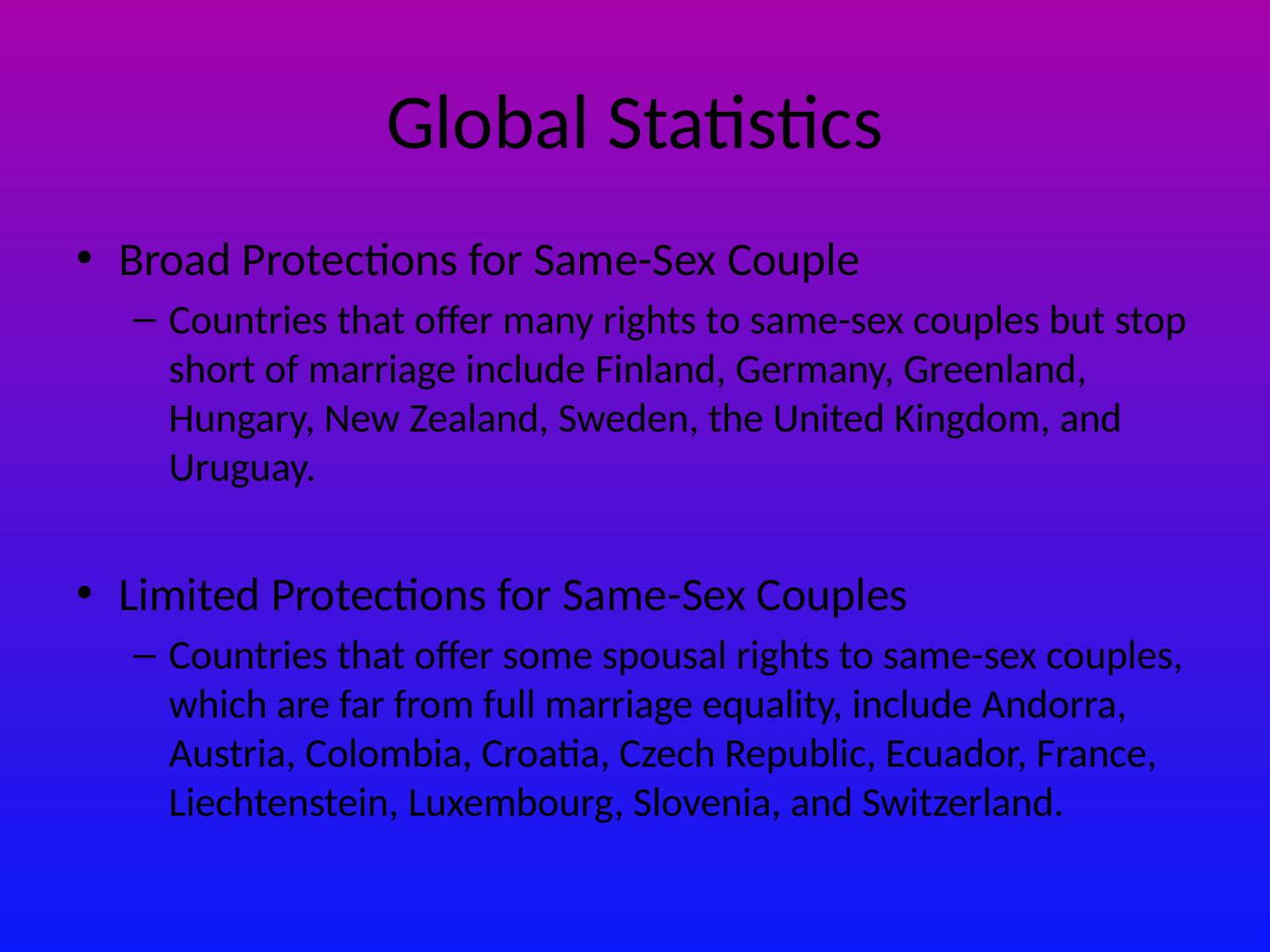

# Global Statistics
Broad Protections for Same-Sex Couple
Countries that offer many rights to same-sex couples but stop short of marriage include Finland, Germany, Greenland, Hungary, New Zealand, Sweden, the United Kingdom, and Uruguay.

Limited Protections for Same-Sex Couples
Countries that offer some spousal rights to same-sex couples, which are far from full marriage equality, include Andorra, Austria, Colombia, Croatia, Czech Republic, Ecuador, France, Liechtenstein, Luxembourg, Slovenia, and Switzerland.